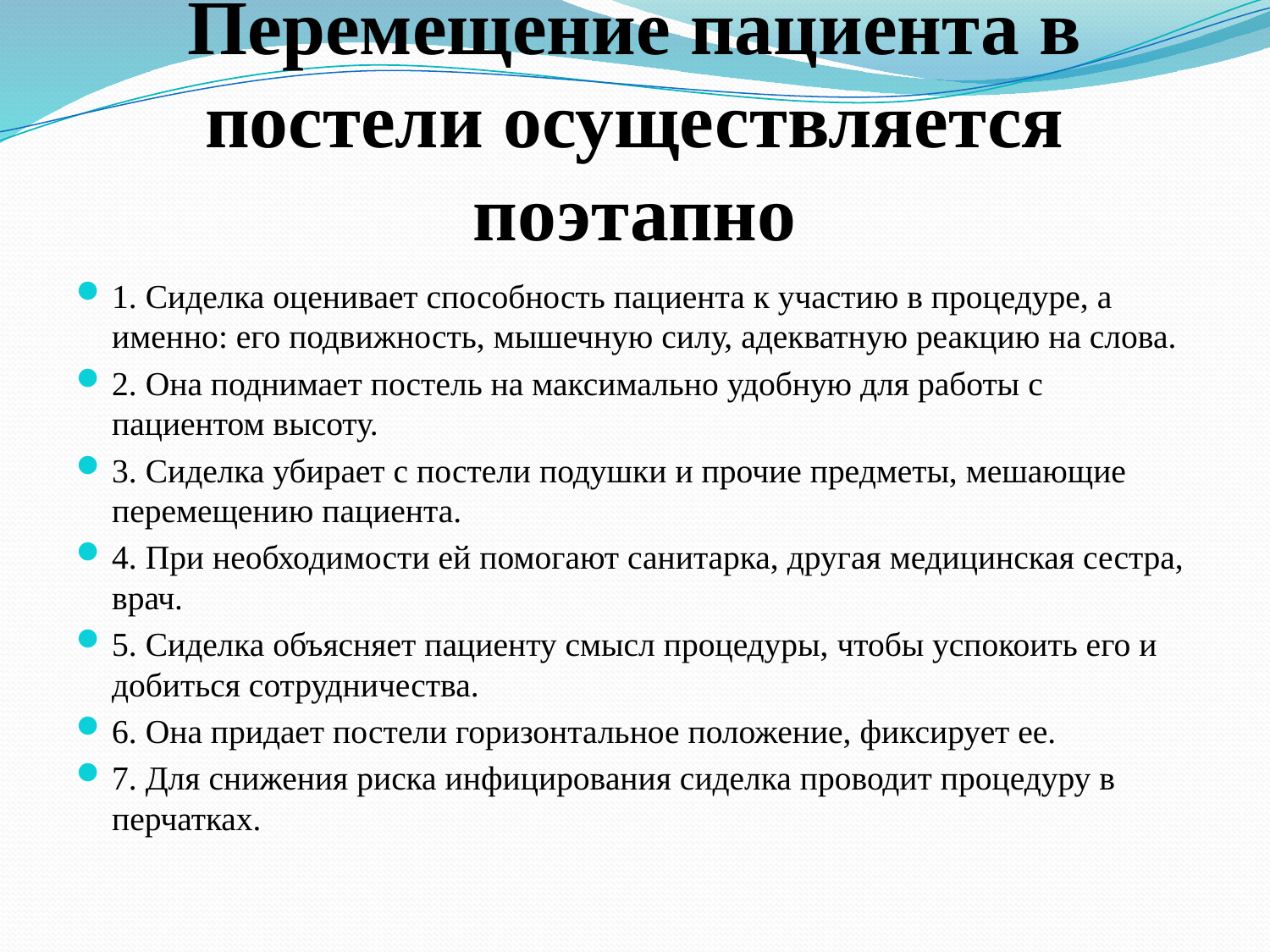

# Перемещение пациента в постели осуществляется поэтапно
1. Сиделка оценивает способность пациента к участию в процедуре, а именно: его подвижность, мышечную силу, адекватную реакцию на слова.
2. Она поднимает постель на максимально удобную для работы с пациентом высоту.
3. Сиделка убирает с постели подушки и прочие предметы, мешающие перемещению пациента.
4. При необходимости ей помогают санитарка, другая медицинская сестра, врач.
5. Сиделка объясняет пациенту смысл процедуры, чтобы успокоить его и добиться сотрудничества.
6. Она придает постели горизонтальное положение, фиксирует ее.
7. Для снижения риска инфицирования сиделка проводит процедуру в перчатках.